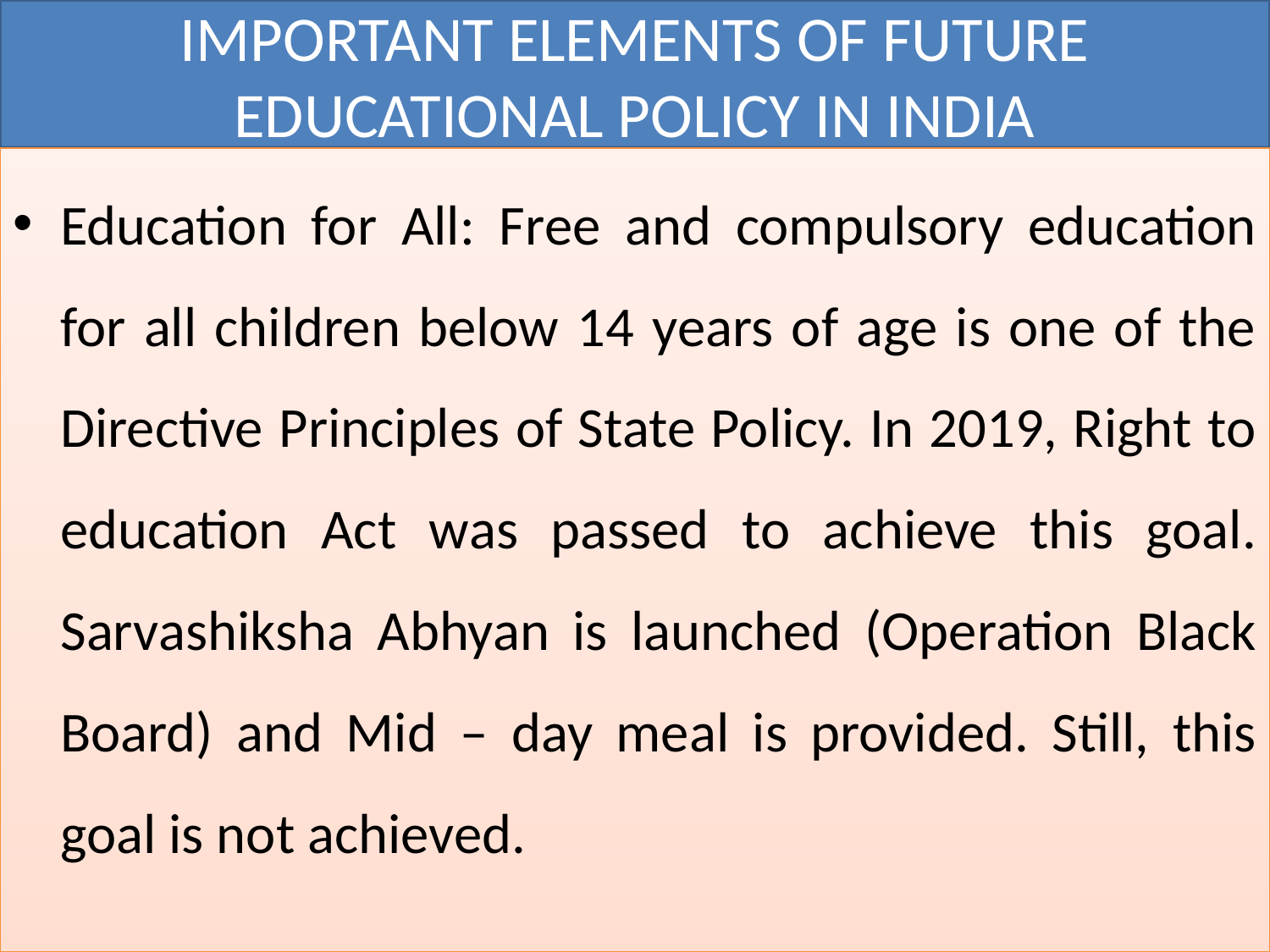

# IMPORTANT ELEMENTS OF FUTURE EDUCATIONAL POLICY IN INDIA
Education for All: Free and compulsory education for all children below 14 years of age is one of the Directive Principles of State Policy. In 2019, Right to education Act was passed to achieve this goal. Sarvashiksha Abhyan is launched (Operation Black Board) and Mid – day meal is provided. Still, this goal is not achieved.